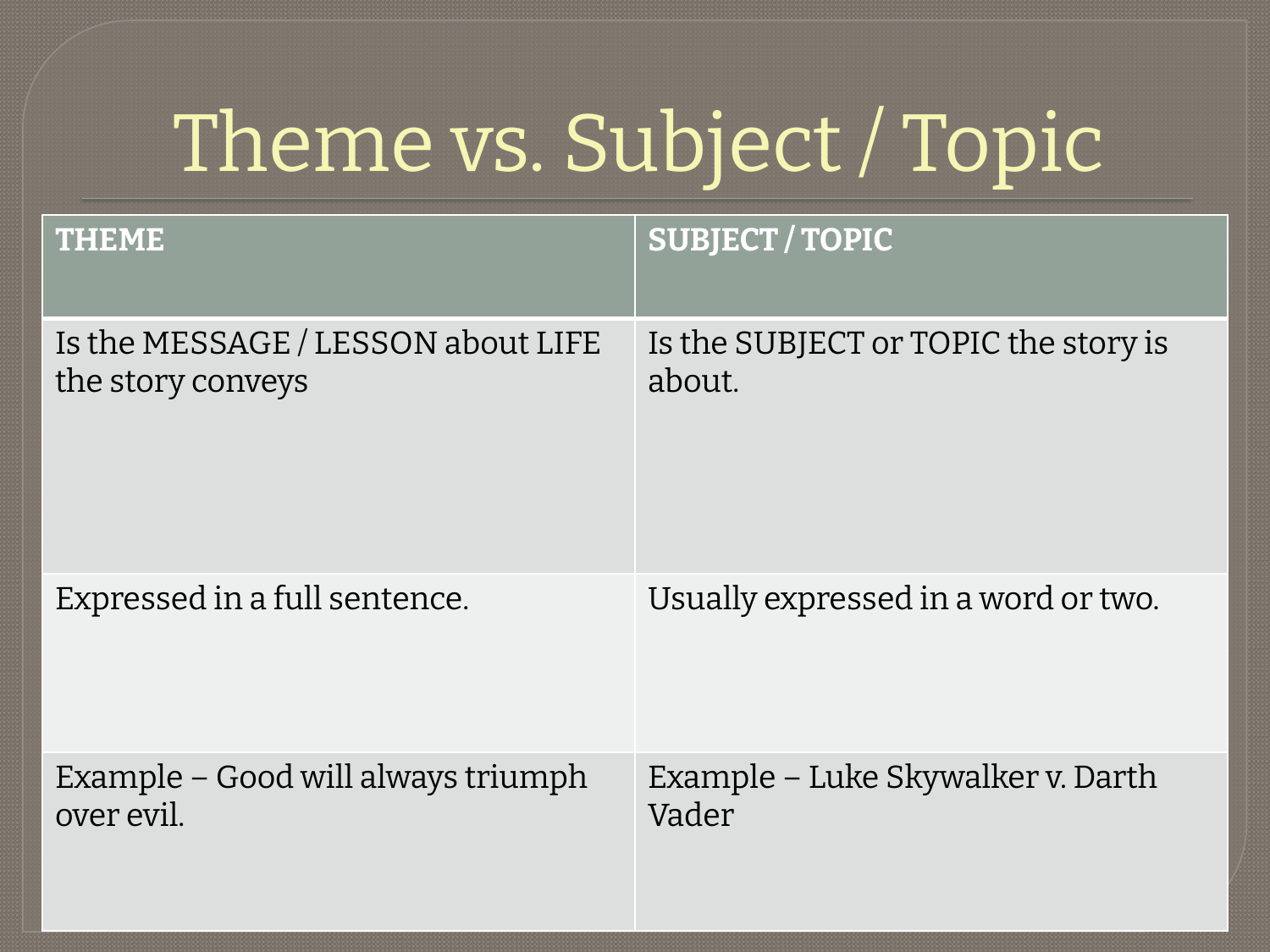

# Theme vs. Subject / Topic
| THEME | SUBJECT / TOPIC |
| --- | --- |
| Is the MESSAGE / LESSON about LIFE the story conveys | Is the SUBJECT or TOPIC the story is about. |
| Expressed in a full sentence. | Usually expressed in a word or two. |
| Example – Good will always triumph over evil. | Example – Luke Skywalker v. Darth Vader |